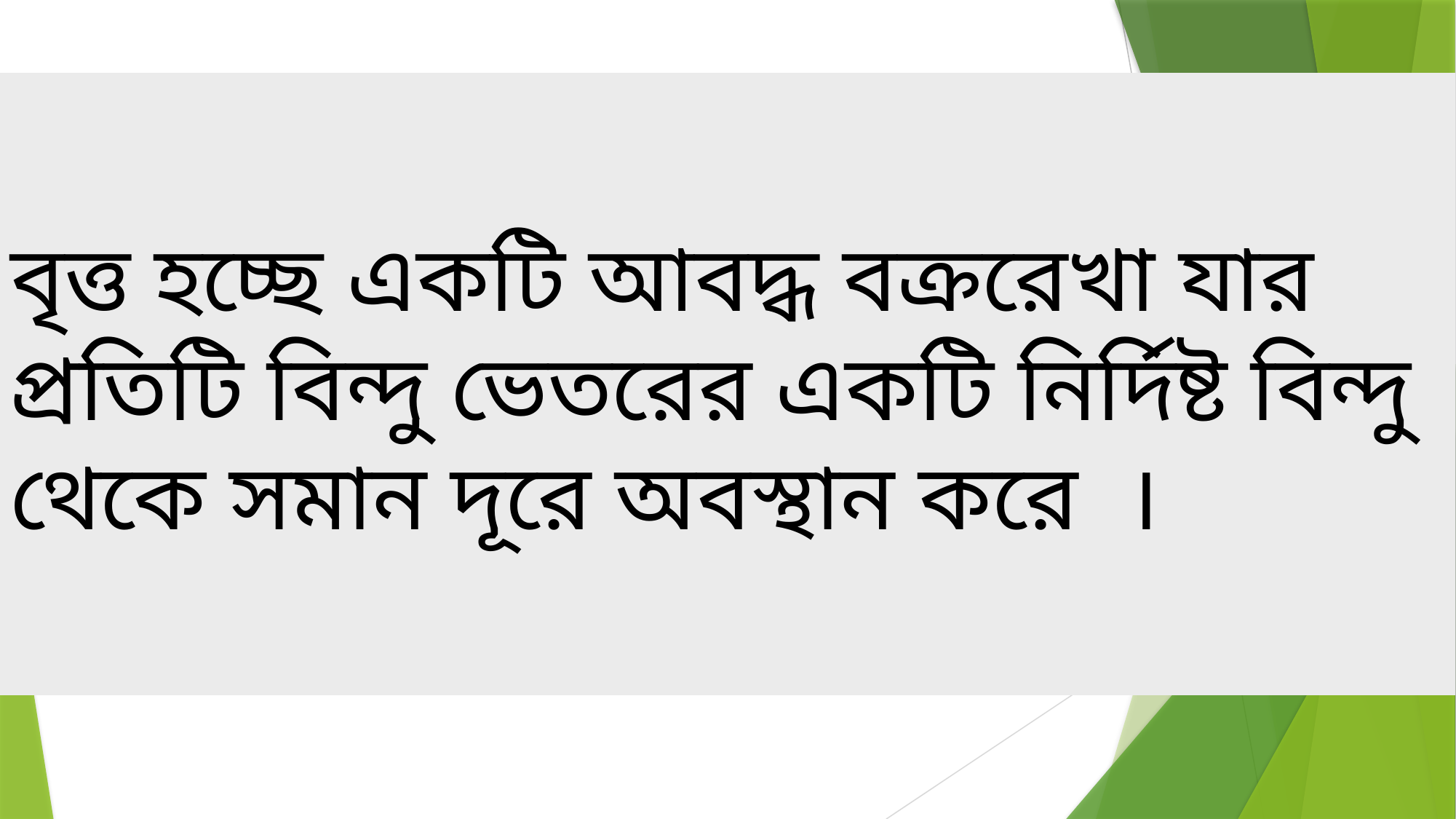

বৃত্ত হচ্ছে একটি আবদ্ধ বক্ররেখা যার প্রতিটি বিন্দু ভেতরের একটি নির্দিষ্ট বিন্দু থেকে সমান দূরে অবস্থান করে  ।